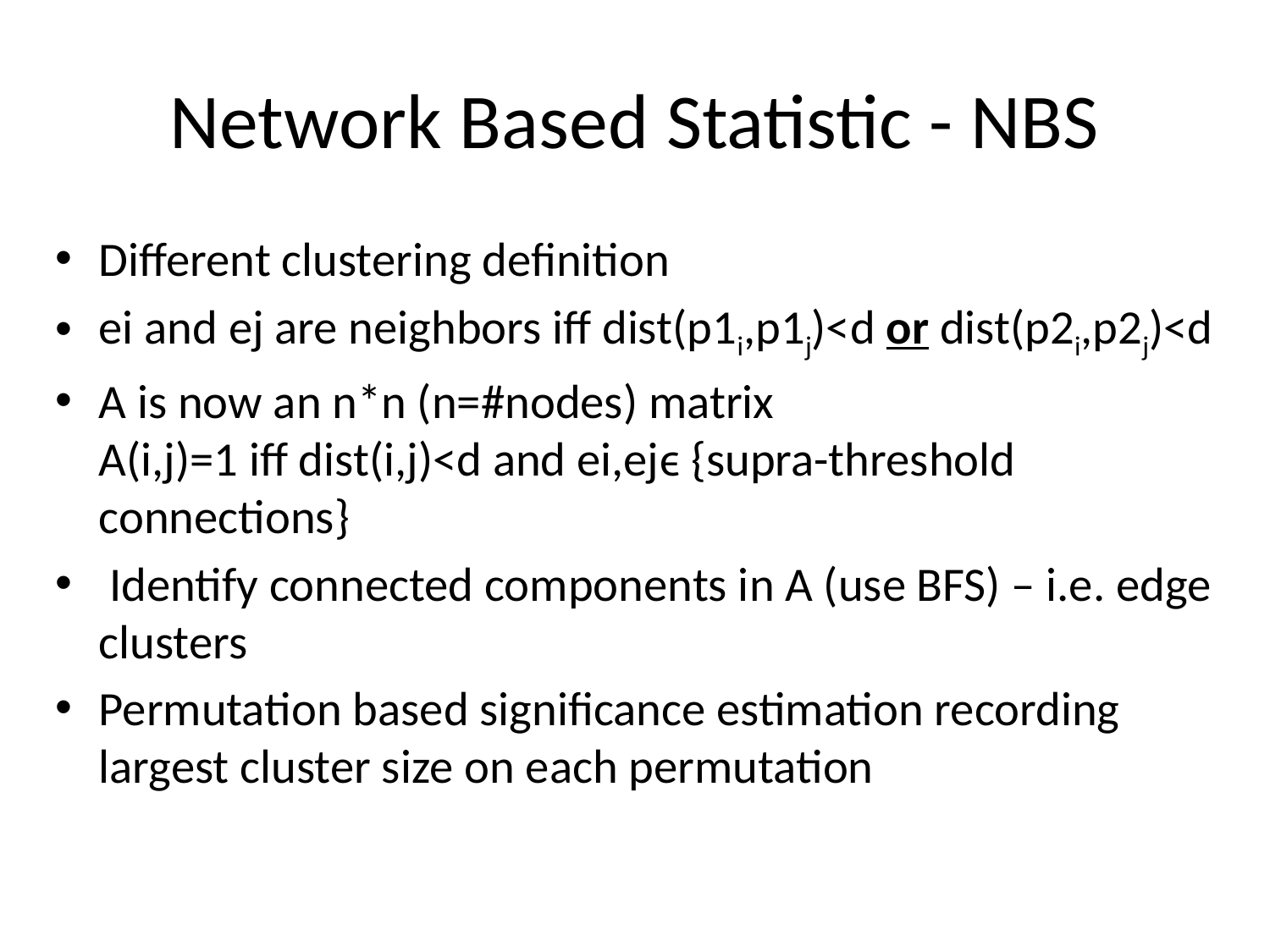

# Network Based Statistic - NBS
Different clustering definition
ei and ej are neighbors iff dist(p1i,p1j)<d or dist(p2i,p2j)<d
A is now an n*n (n=#nodes) matrix
A(i,j)=1 iff dist(i,j)<d and ei,ejϵ {supra-threshold connections}
 Identify connected components in A (use BFS) – i.e. edge clusters
Permutation based significance estimation recording largest cluster size on each permutation